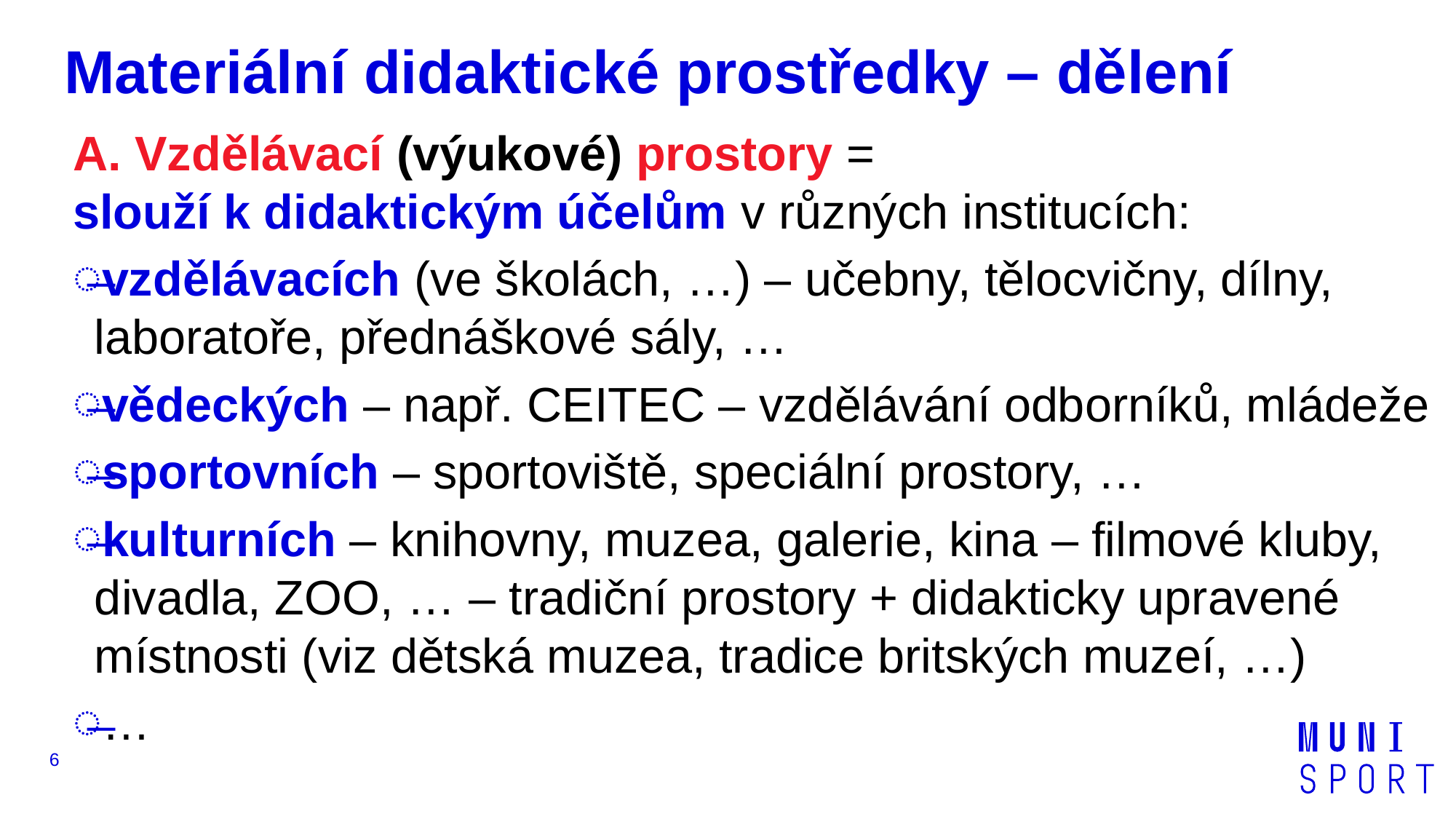

# Materiální didaktické prostředky – dělení
A. Vzdělávací (výukové) prostory =
slouží k didaktickým účelům v různých institucích:
vzdělávacích (ve školách, …) – učebny, tělocvičny, dílny, laboratoře, přednáškové sály, …
vědeckých – např. CEITEC – vzdělávání odborníků, mládeže
sportovních – sportoviště, speciální prostory, …
kulturních – knihovny, muzea, galerie, kina – filmové kluby, divadla, ZOO, … – tradiční prostory + didakticky upravené místnosti (viz dětská muzea, tradice britských muzeí, …)
…

6